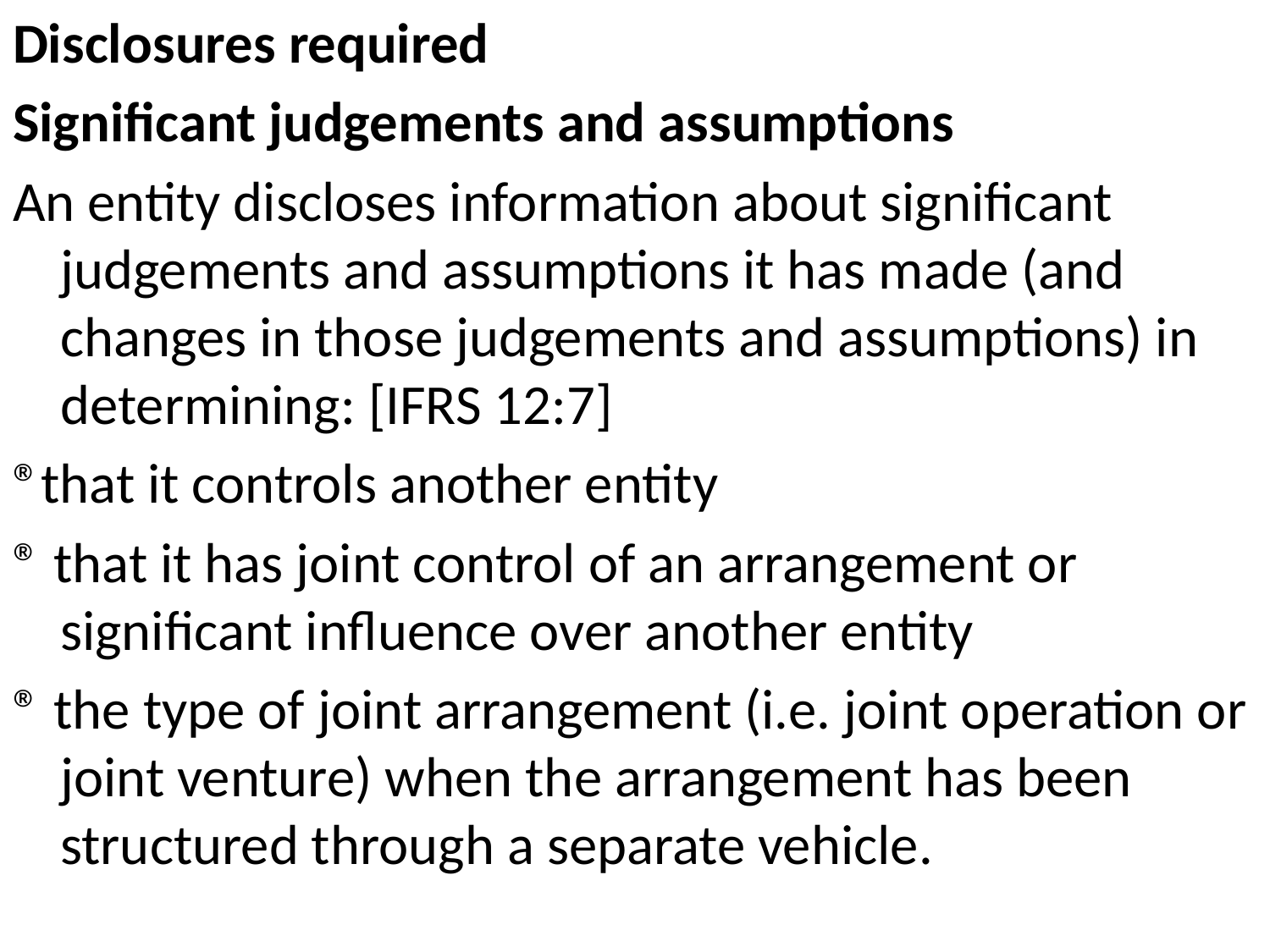

Disclosures required
Significant judgements and assumptions
An entity discloses information about significant judgements and assumptions it has made (and changes in those judgements and assumptions) in determining: [IFRS 12:7]
®that it controls another entity
® that it has joint control of an arrangement or significant influence over another entity
® the type of joint arrangement (i.e. joint operation or joint venture) when the arrangement has been structured through a separate vehicle.